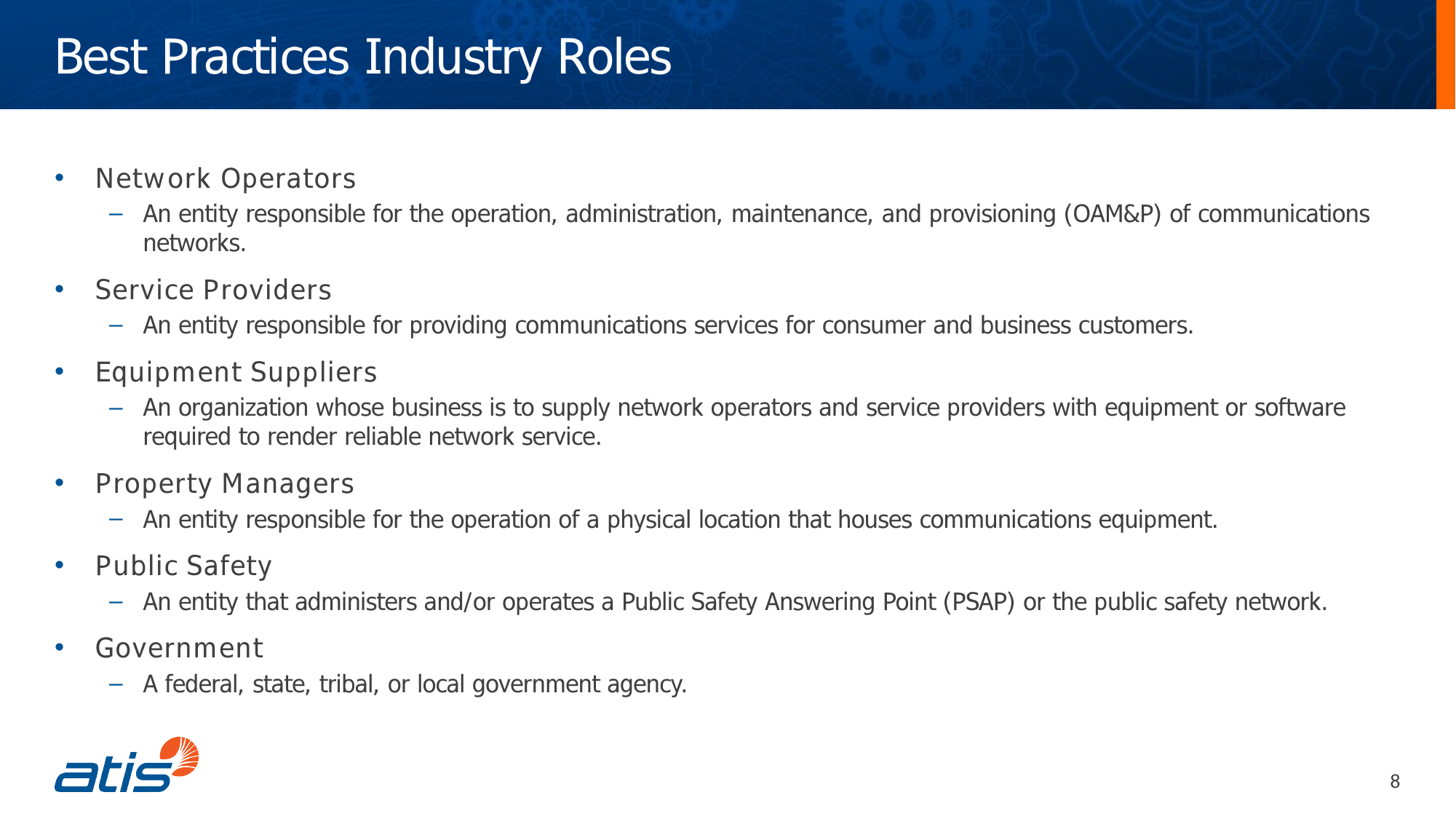

Best Practices Industry Roles
Network Operators
An entity responsible for the operation, administration, maintenance, and provisioning (OAM&P) of communications networks.
Service Providers
An entity responsible for providing communications services for consumer and business customers.
Equipment Suppliers
An organization whose business is to supply network operators and service providers with equipment or software required to render reliable network service.
Property Managers
An entity responsible for the operation of a physical location that houses communications equipment.
Public Safety
An entity that administers and/or operates a Public Safety Answering Point (PSAP) or the public safety network.
Government
A federal, state, tribal, or local government agency.

8